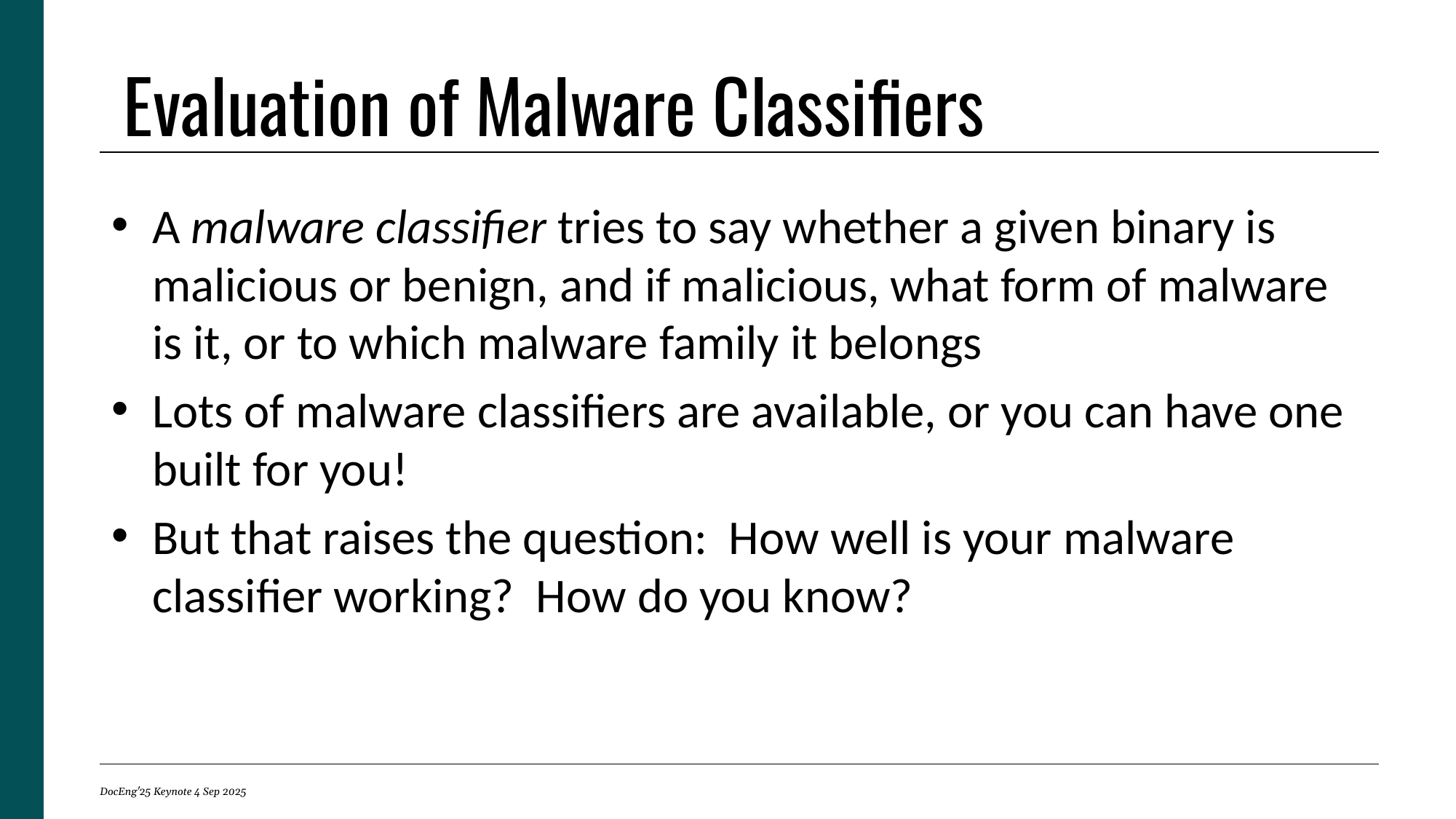

Evaluation of Malware Classifiers
A malware classifier tries to say whether a given binary is malicious or benign, and if malicious, what form of malware is it, or to which malware family it belongs
Lots of malware classifiers are available, or you can have one built for you!
But that raises the question:  How well is your malware classifier working?  How do you know?
DocEng'25 Keynote 4 Sep 2025